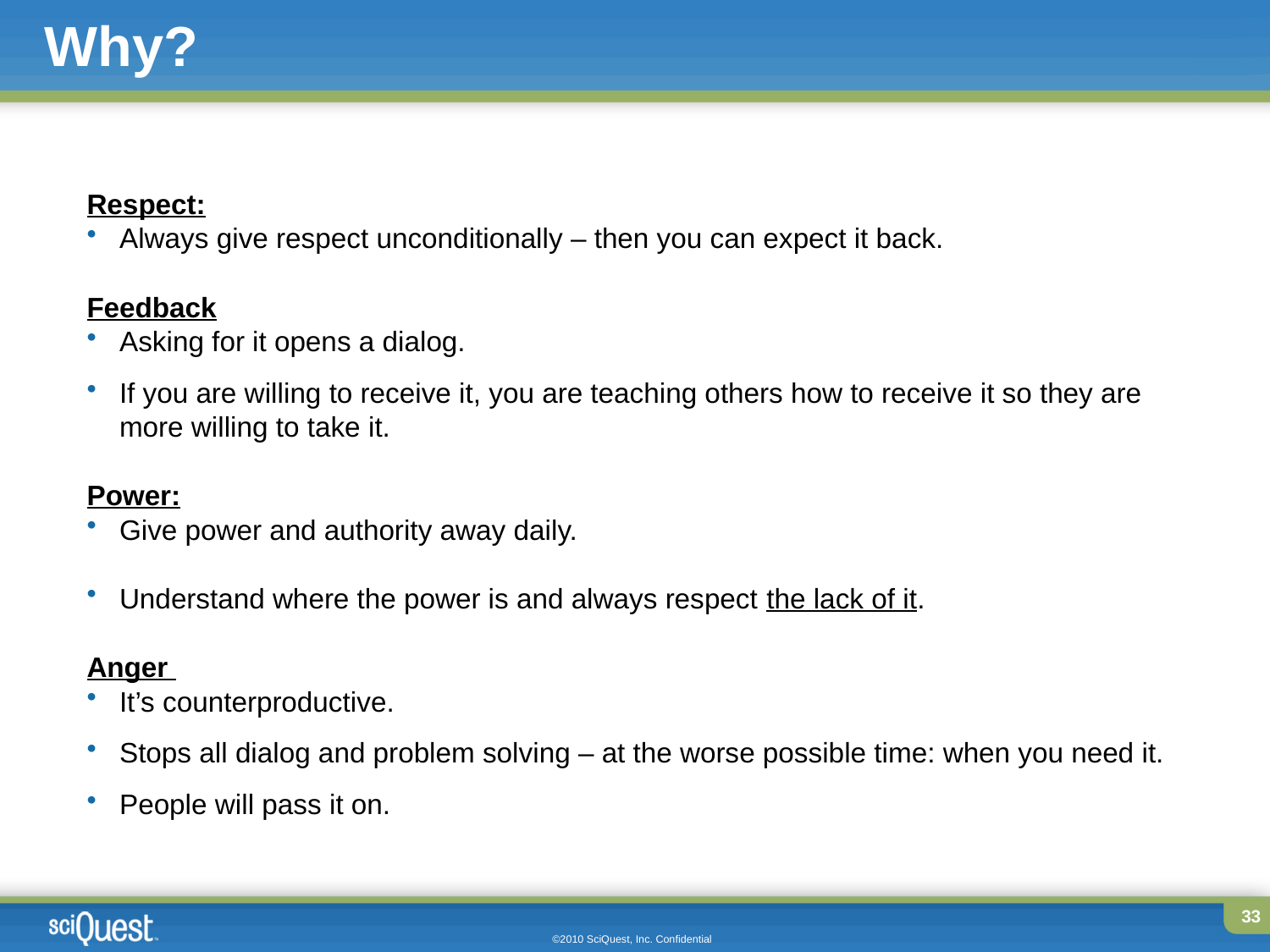

# Why?
Respect:
Always give respect unconditionally – then you can expect it back.

Feedback
Asking for it opens a dialog.

If you are willing to receive it, you are teaching others how to receive it so they are more willing to take it.

Power:
Give power and authority away daily.

Understand where the power is and always respect the lack of it.

Anger
It’s counterproductive.

Stops all dialog and problem solving – at the worse possible time: when you need it.

People will pass it on.